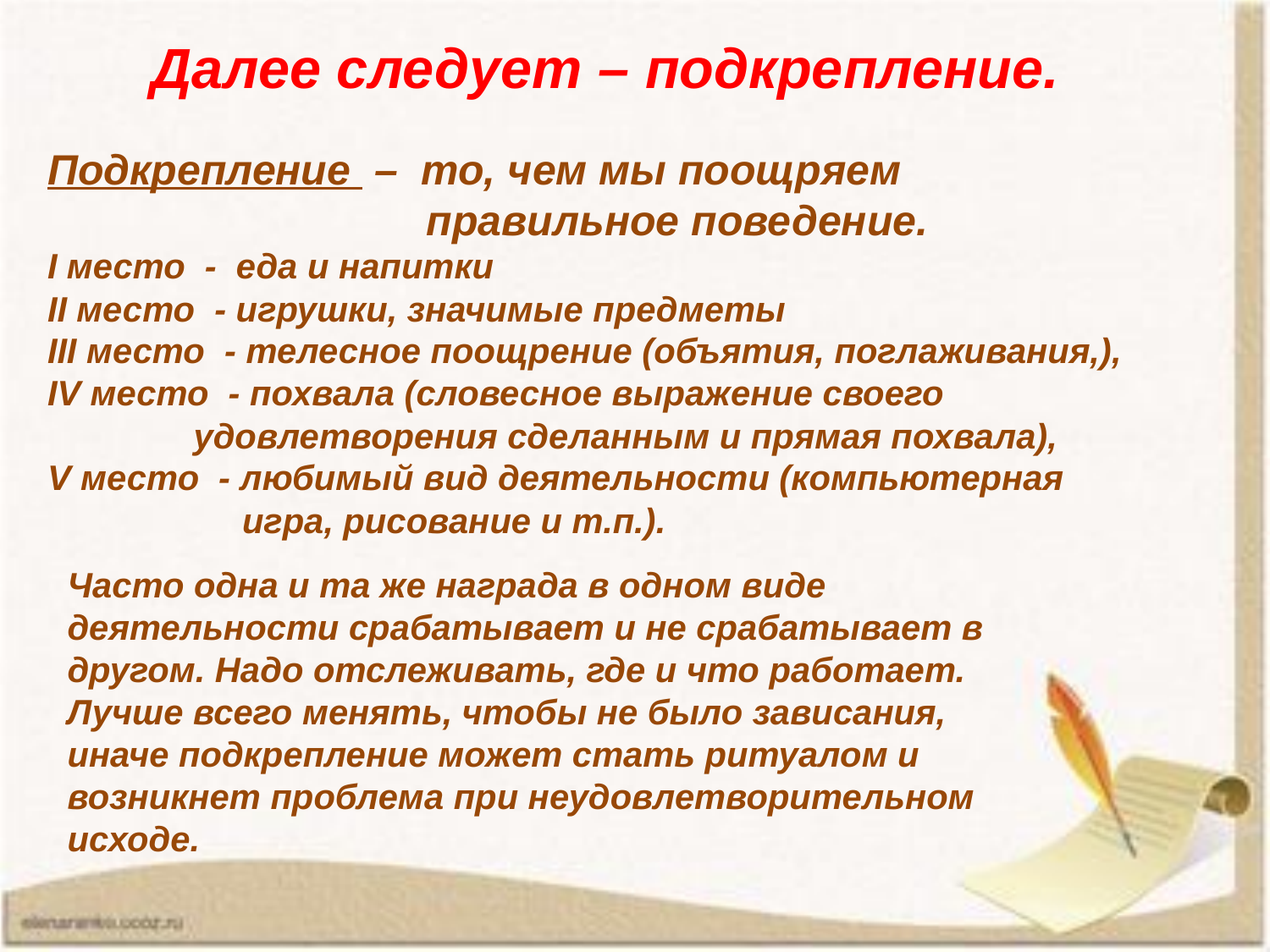

Далее следует – подкрепление.
Подкрепление  –  то, чем мы поощряем
                                правильное поведение.
I место  -  еда и напитки
II место  - игрушки, значимые предметы
III место  - телесное поощрение (объятия, поглаживания,),
IV место  - похвала (словесное выражение своего
               удовлетворения сделанным и прямая похвала),
V место  - любимый вид деятельности (компьютерная
                    игра, рисование и т.п.).
Часто одна и та же награда в одном виде деятельности срабатывает и не срабатывает в другом. Надо отслеживать, где и что работает. Лучше всего менять, чтобы не было зависания, иначе подкрепление может стать ритуалом и возникнет проблема при неудовлетворительном исходе.